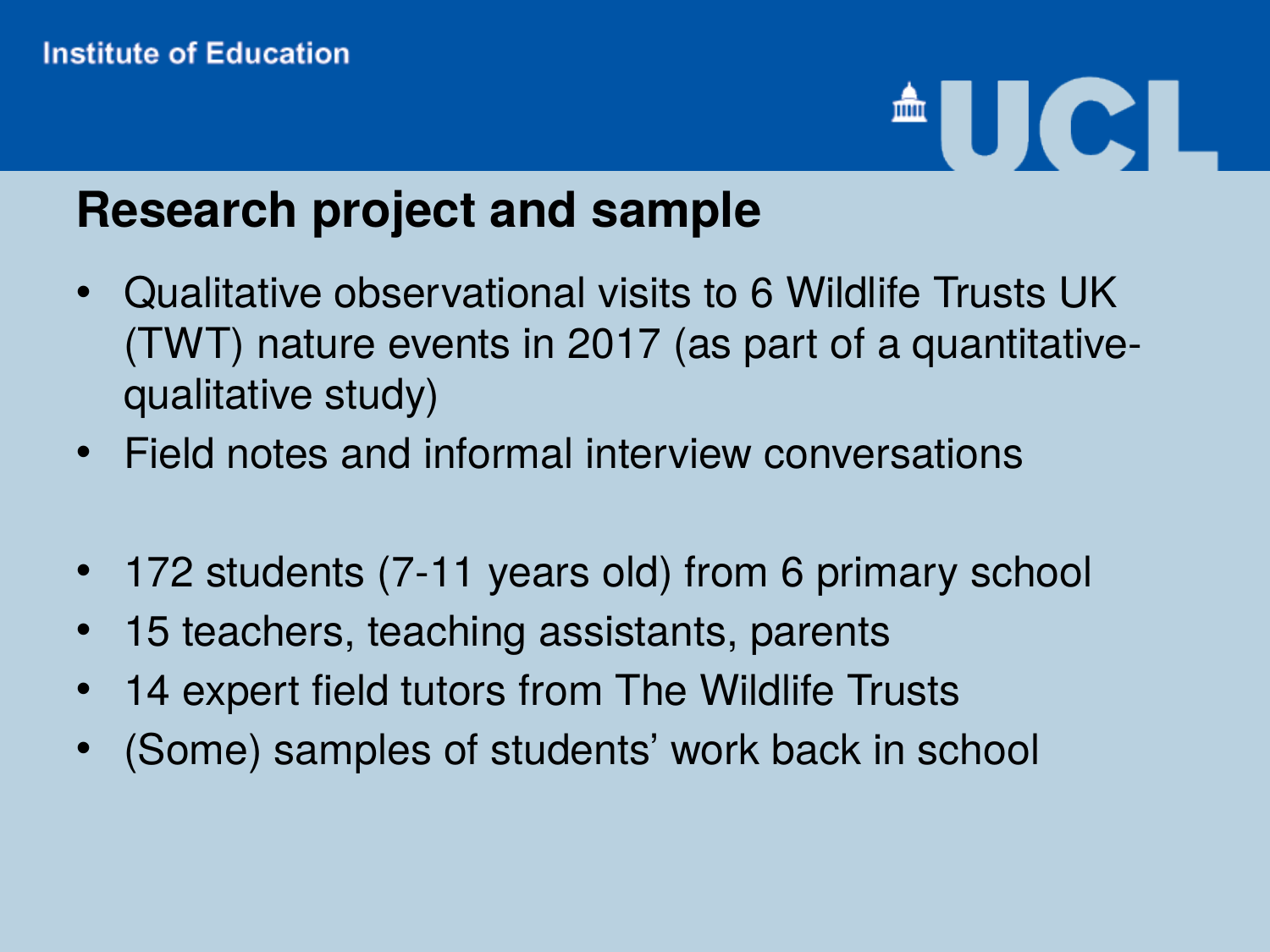

# Research project and sample
Qualitative observational visits to 6 Wildlife Trusts UK (TWT) nature events in 2017 (as part of a quantitative-qualitative study)
Field notes and informal interview conversations

172 students (7-11 years old) from 6 primary school
15 teachers, teaching assistants, parents
14 expert field tutors from The Wildlife Trusts
(Some) samples of students’ work back in school